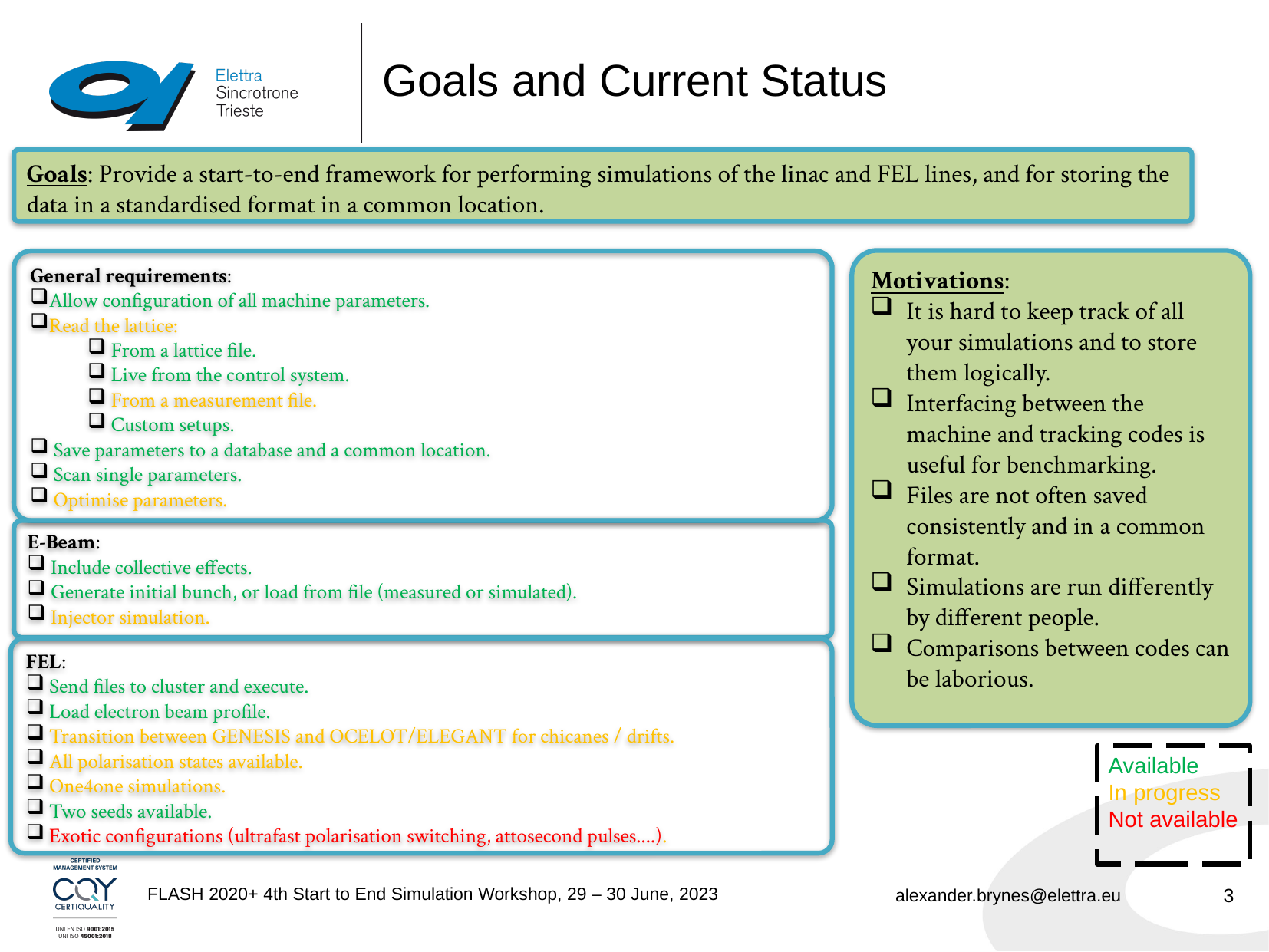

# Goals and Current Status
Goals: Provide a start-to-end framework for performing simulations of the linac and FEL lines, and for storing the data in a standardised format in a common location.
Motivations:
It is hard to keep track of all your simulations and to store them logically.
Interfacing between the machine and tracking codes is useful for benchmarking.
Files are not often saved consistently and in a common format.
Simulations are run differently by different people.
Comparisons between codes can be laborious.
General requirements:
Allow configuration of all machine parameters.
Read the lattice:
 From a lattice file.
 Live from the control system.
 From a measurement file.
 Custom setups.
 Save parameters to a database and a common location.
 Scan single parameters.
 Optimise parameters.
E-Beam:
 Include collective effects.
 Generate initial bunch, or load from file (measured or simulated).
 Injector simulation.
FEL:
 Send files to cluster and execute.
 Load electron beam profile.
 Transition between GENESIS and OCELOT/ELEGANT for chicanes / drifts.
 All polarisation states available.
 One4one simulations.
 Two seeds available.
 Exotic configurations (ultrafast polarisation switching, attosecond pulses....).
Available
In progress
Not available

3